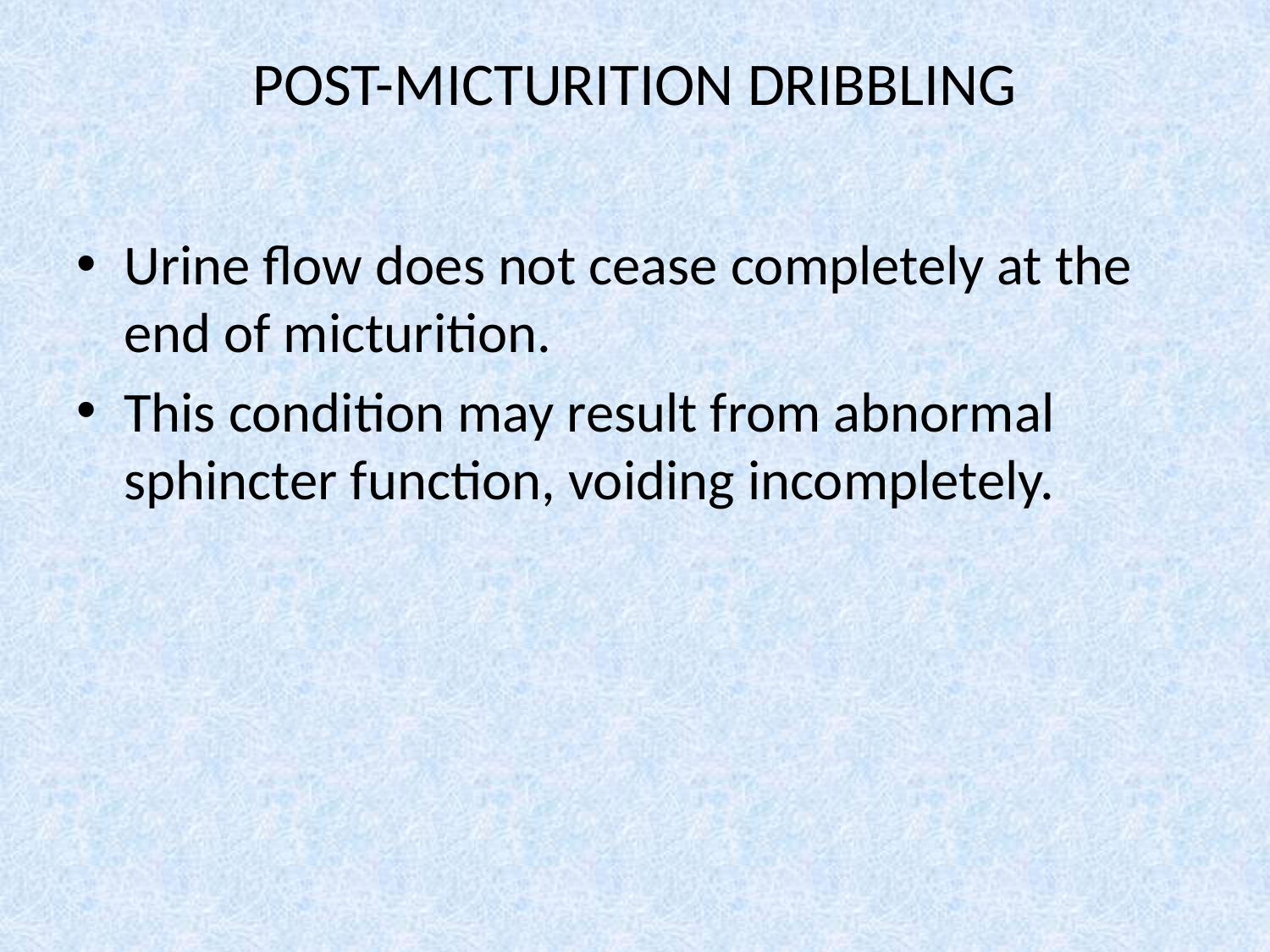

# POST-MICTURITION DRIBBLING
Urine flow does not cease completely at the end of micturition.
This condition may result from abnormal sphincter function, voiding incompletely.